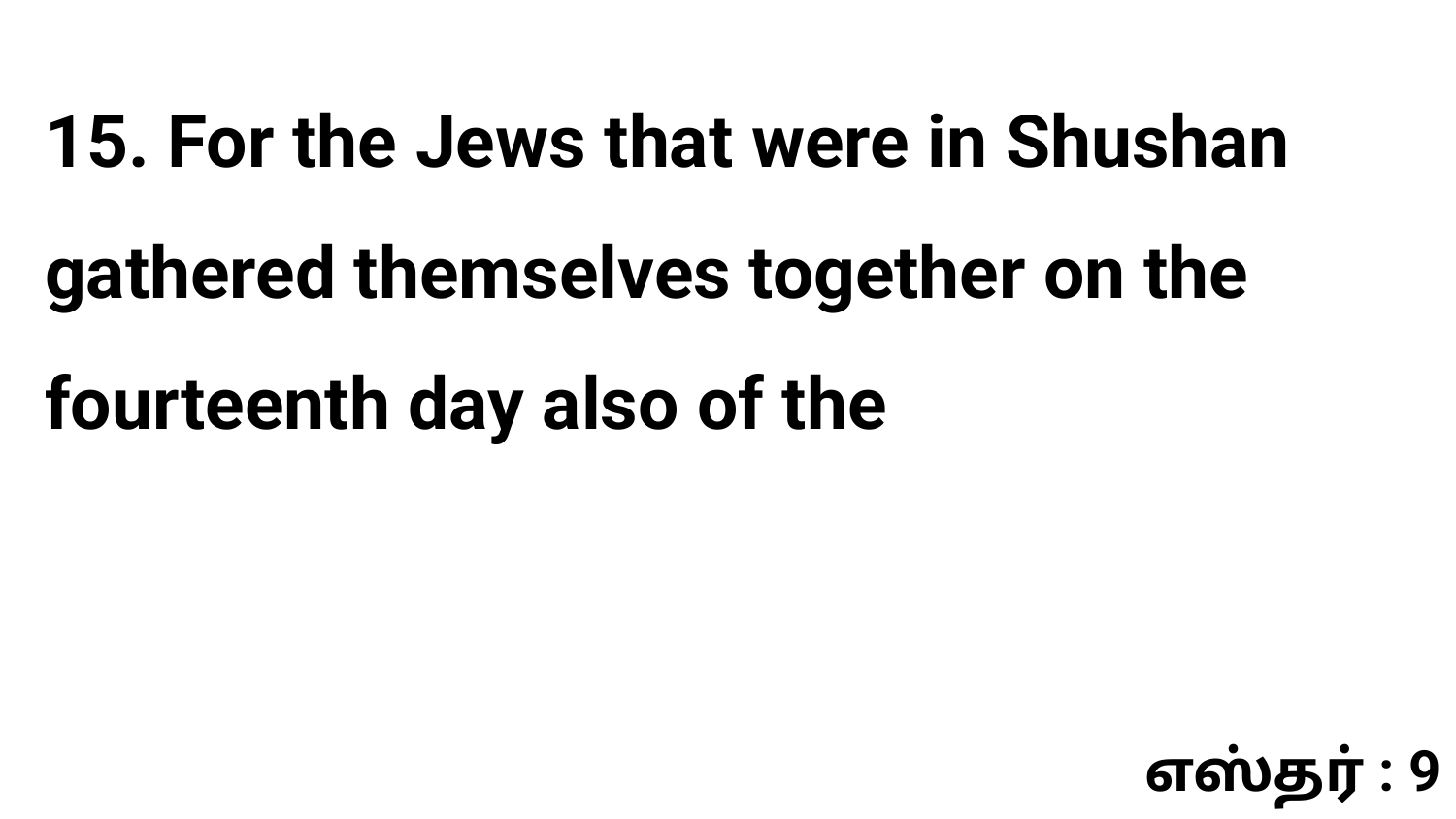

15. For the Jews that were in Shushan gathered themselves together on the fourteenth day also of the
எஸ்தர் : 9